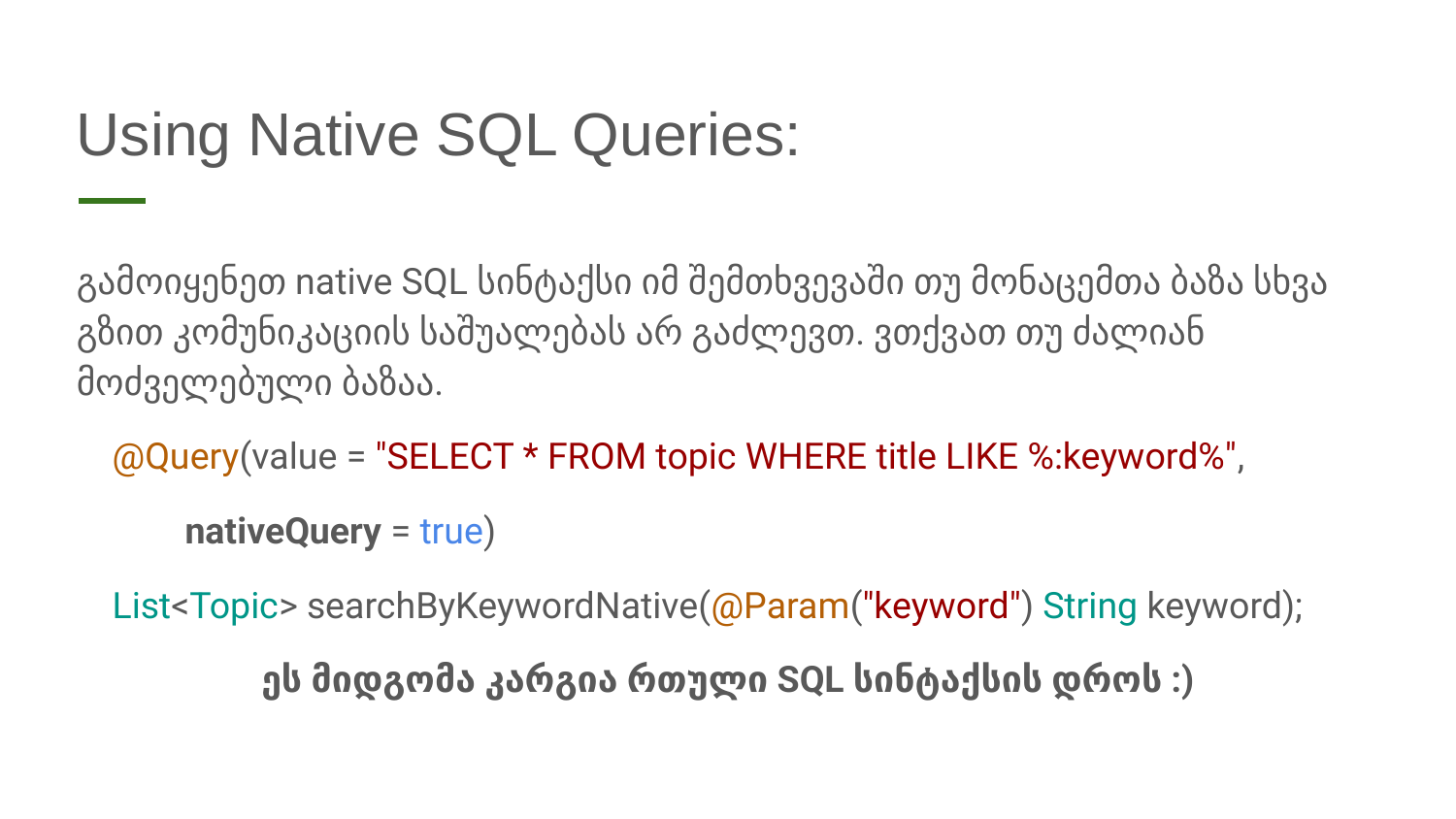

# Using Native SQL Queries:
გამოიყენეთ native SQL სინტაქსი იმ შემთხვევაში თუ მონაცემთა ბაზა სხვა გზით კომუნიკაციის საშუალებას არ გაძლევთ. ვთქვათ თუ ძალიან მოძველებული ბაზაა.
    @Query(value = "SELECT * FROM topic WHERE title LIKE %:keyword%",
    nativeQuery = true)
    List<Topic> searchByKeywordNative(@Param("keyword") String keyword);
ეს მიდგომა კარგია რთული SQL სინტაქსის დროს :)